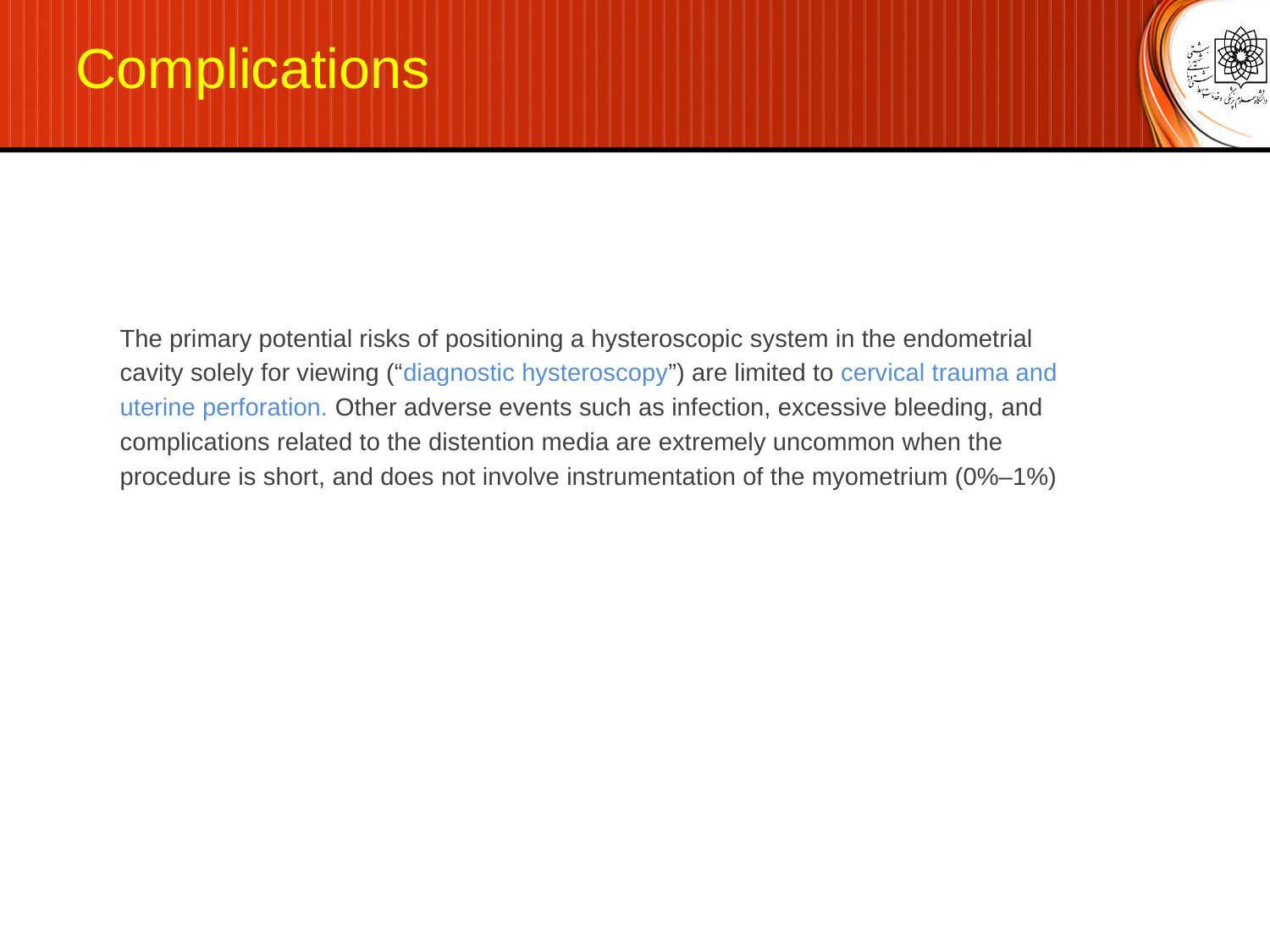

Complications
The primary potential risks of positioning a hysteroscopic system in the endometrial
cavity solely for viewing (“diagnostic hysteroscopy”) are limited to cervical trauma and
uterine perforation. Other adverse events such as infection, excessive bleeding, and
complications related to the distention media are extremely uncommon when the
procedure is short, and does not involve instrumentation of the myometrium (0%–1%)